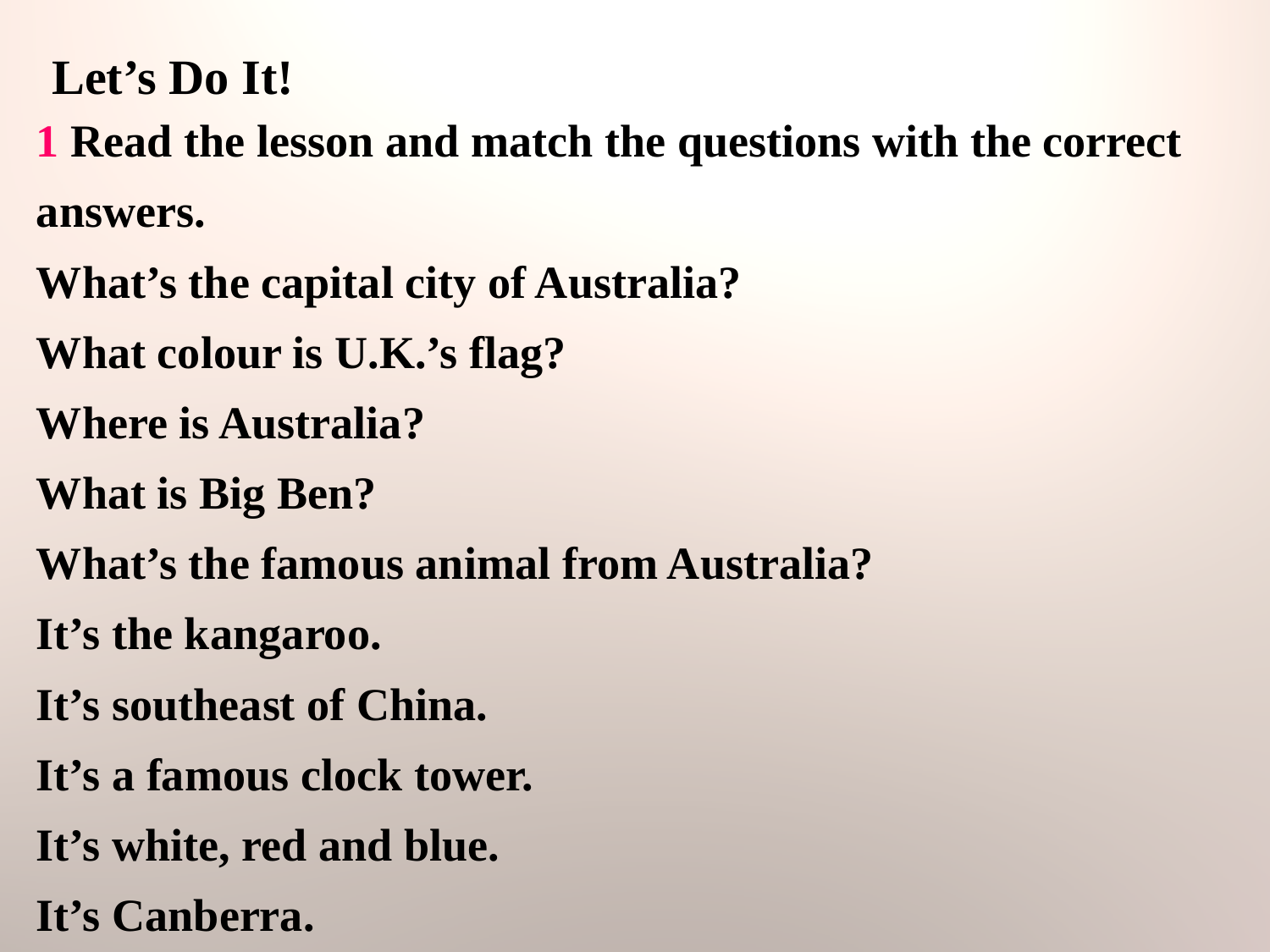

Let’s Do It!
1 Read the lesson and match the questions with the correct answers.
What’s the capital city of Australia?
What colour is U.K.’s flag?
Where is Australia?
What is Big Ben?
What’s the famous animal from Australia?
It’s the kangaroo.
It’s southeast of China.
It’s a famous clock tower.
It’s white, red and blue.
It’s Canberra.